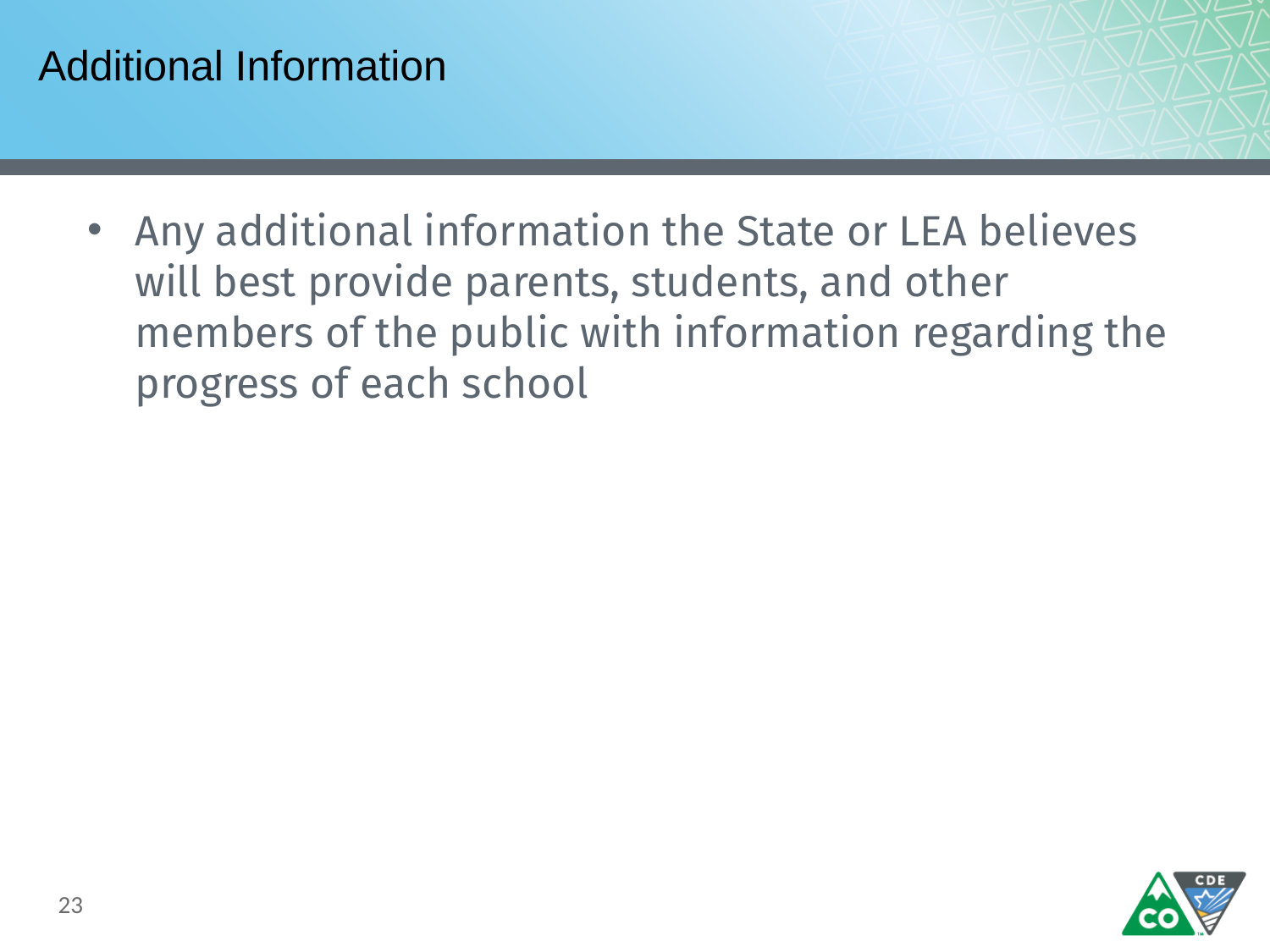

# Additional Information
Any additional information the State or LEA believes will best provide parents, students, and other members of the public with information regarding the progress of each school
23